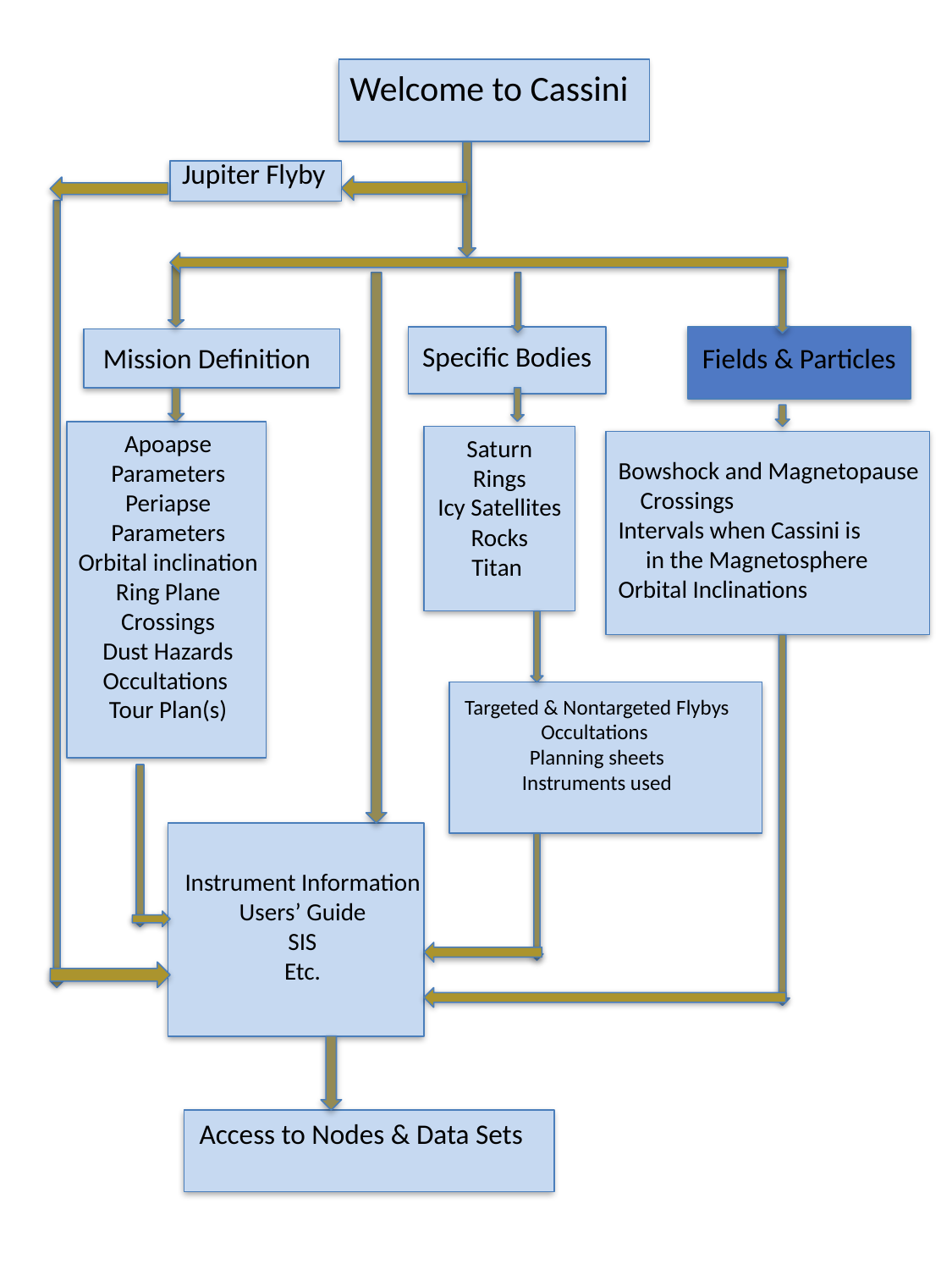

Welcome to Cassini

Jupiter Flyby

Specific Bodies
Mission Definition
Fields & Particles

Apoapse Parameters
Periapse Parameters
Orbital inclination
Ring Plane Crossings
Dust Hazards
Occultations
Tour Plan(s)

Saturn
Rings
Icy Satellites
Rocks
Titan

Bowshock and Magnetopause
    Crossings
Intervals when Cassini is
     in the Magnetosphere
Orbital Inclinations

Targeted & Nontargeted Flybys
Occultations
Planning sheets
Instruments used

Instrument Information
Users’ Guide
SIS
Etc.

Access to Nodes & Data Sets